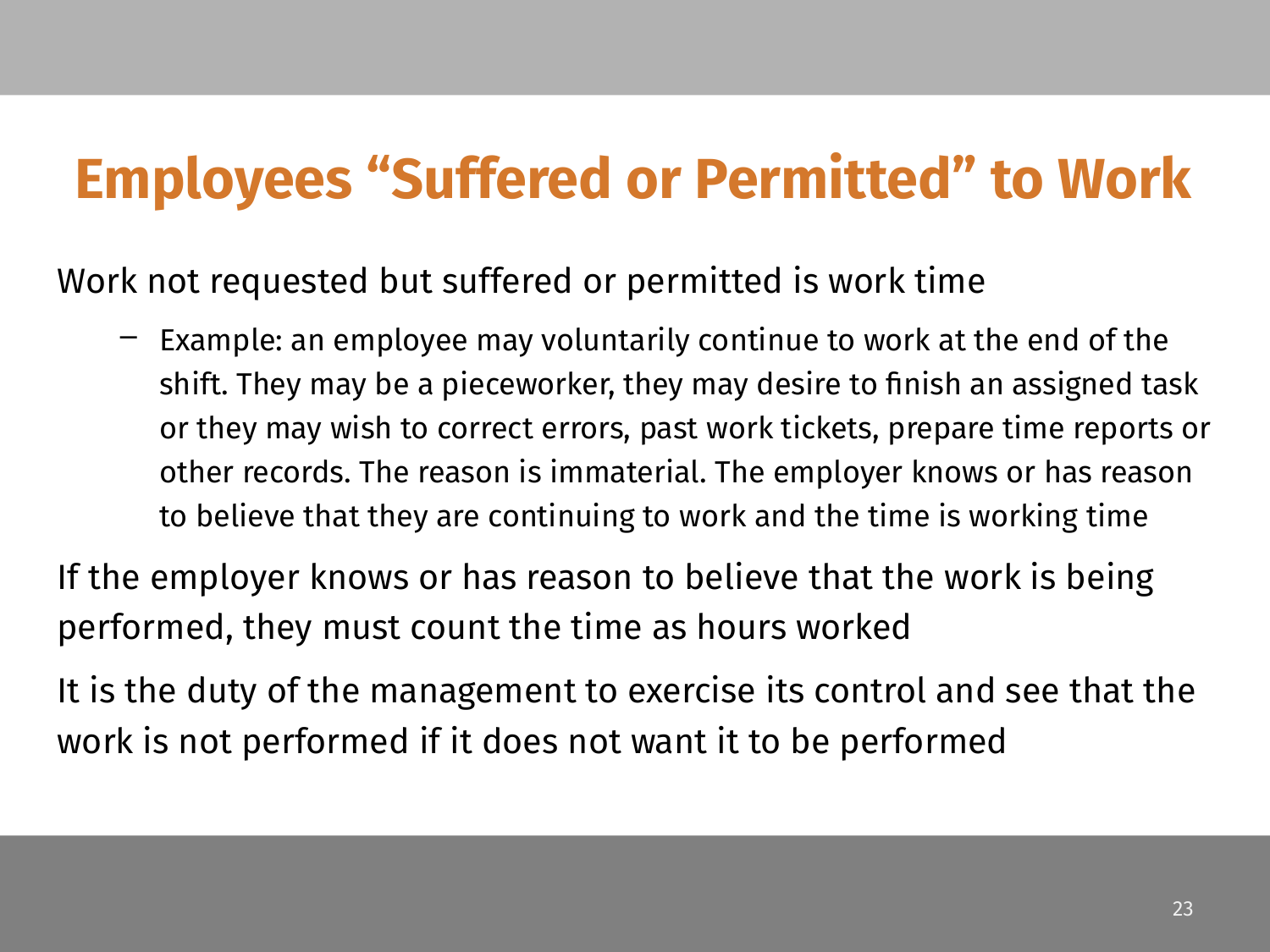

# Employees “Suffered or Permitted” to Work
Work not requested but suffered or permitted is work time
Example: an employee may voluntarily continue to work at the end of the shift. They may be a pieceworker, they may desire to finish an assigned task or they may wish to correct errors, past work tickets, prepare time reports or other records. The reason is immaterial. The employer knows or has reason to believe that they are continuing to work and the time is working time
If the employer knows or has reason to believe that the work is being performed, they must count the time as hours worked
It is the duty of the management to exercise its control and see that the work is not performed if it does not want it to be performed
23